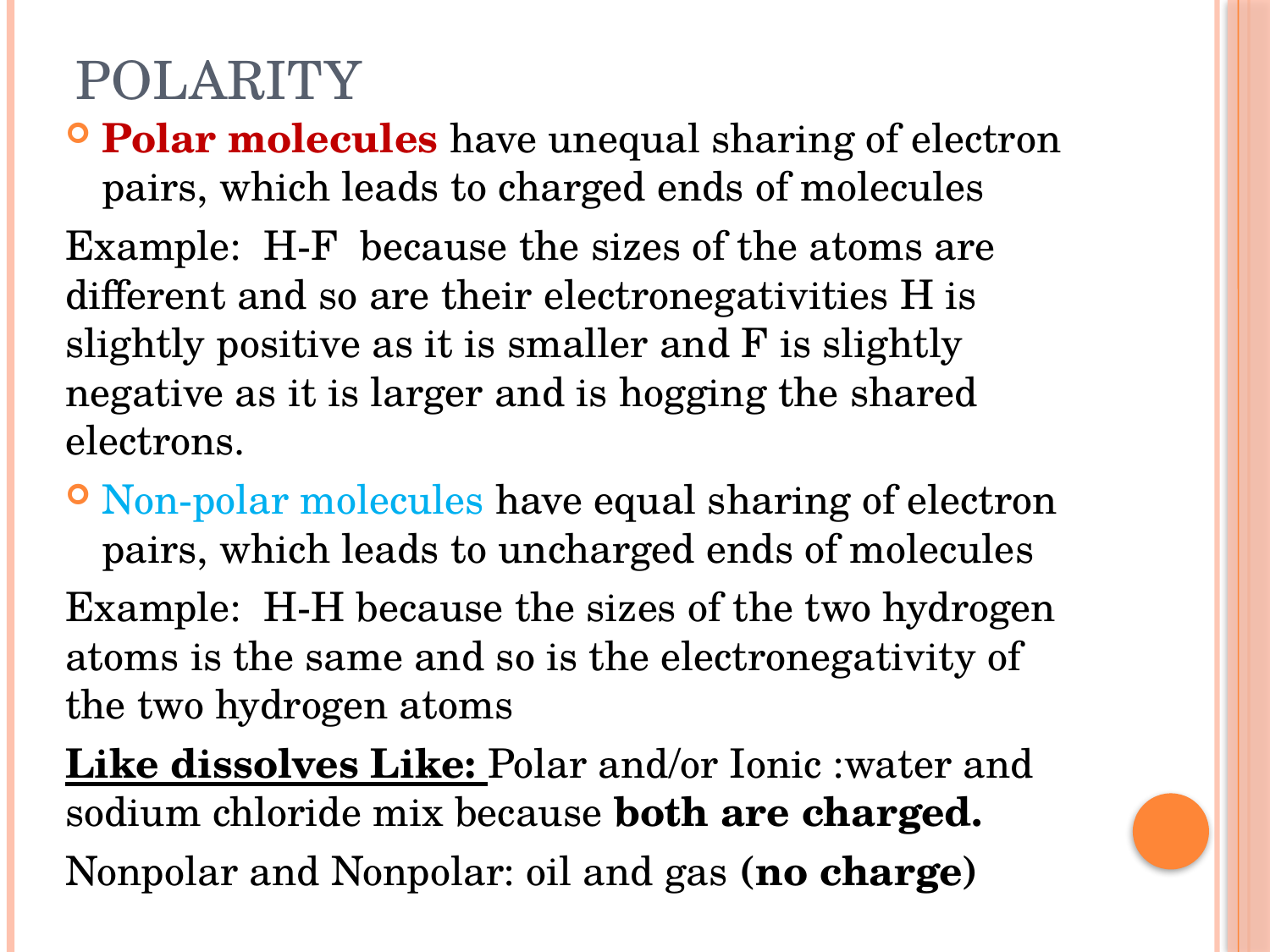

# Polarity
Polar molecules have unequal sharing of electron pairs, which leads to charged ends of molecules
Example:  H-F  because the sizes of the atoms are different and so are their electronegativities H is slightly positive as it is smaller and F is slightly negative as it is larger and is hogging the shared electrons.
Non-polar molecules have equal sharing of electron pairs, which leads to uncharged ends of molecules
Example:  H-H because the sizes of the two hydrogen atoms is the same and so is the electronegativity of the two hydrogen atoms
Like dissolves Like: Polar and/or Ionic :water and sodium chloride mix because both are charged.
Nonpolar and Nonpolar: oil and gas (no charge)